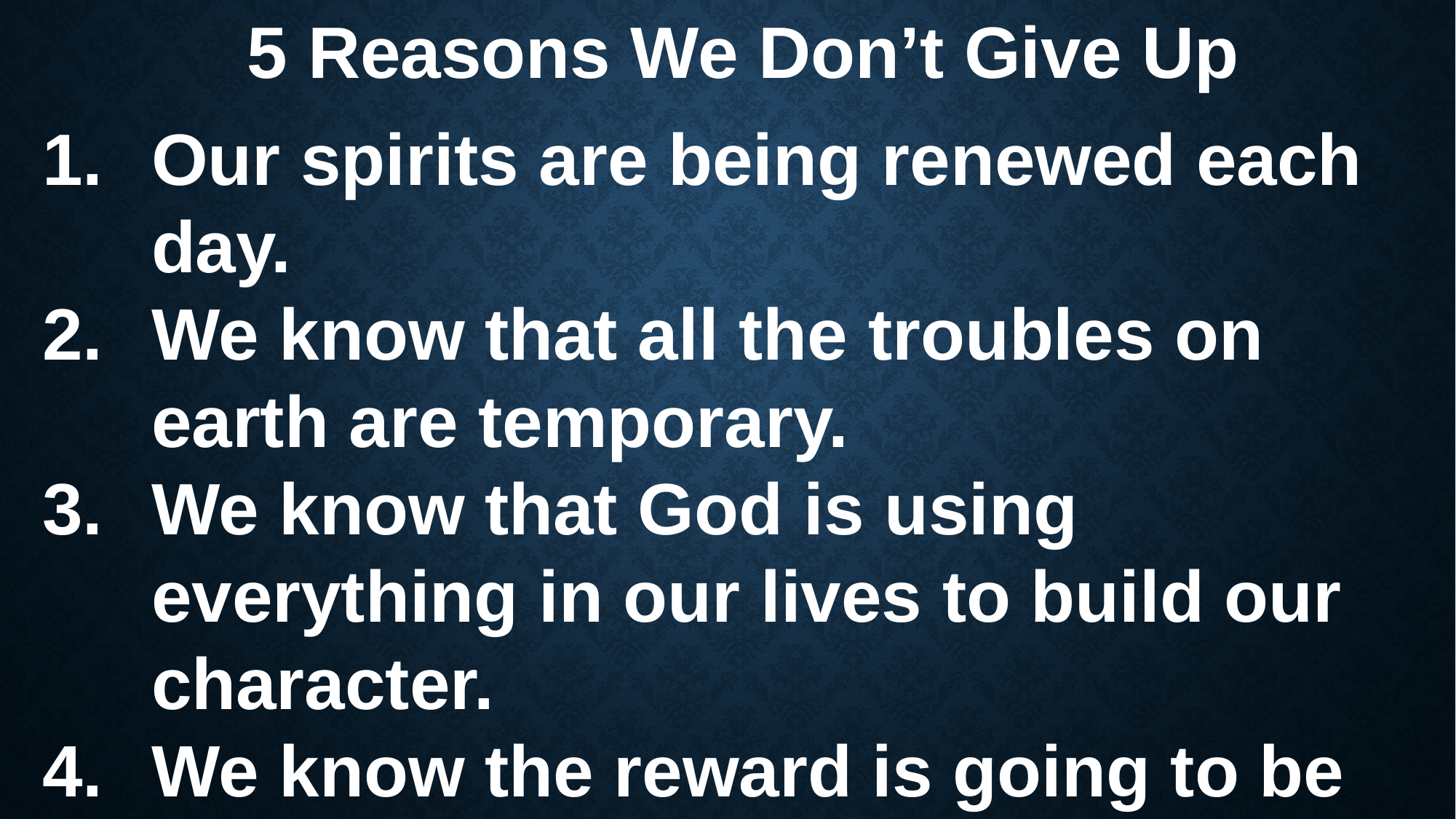

5 Reasons We Don’t Give Up

Our spirits are being renewed each day.
We know that all the troubles on earth are temporary.
We know that God is using everything in our lives to build our character.
We know the reward is going to be great.